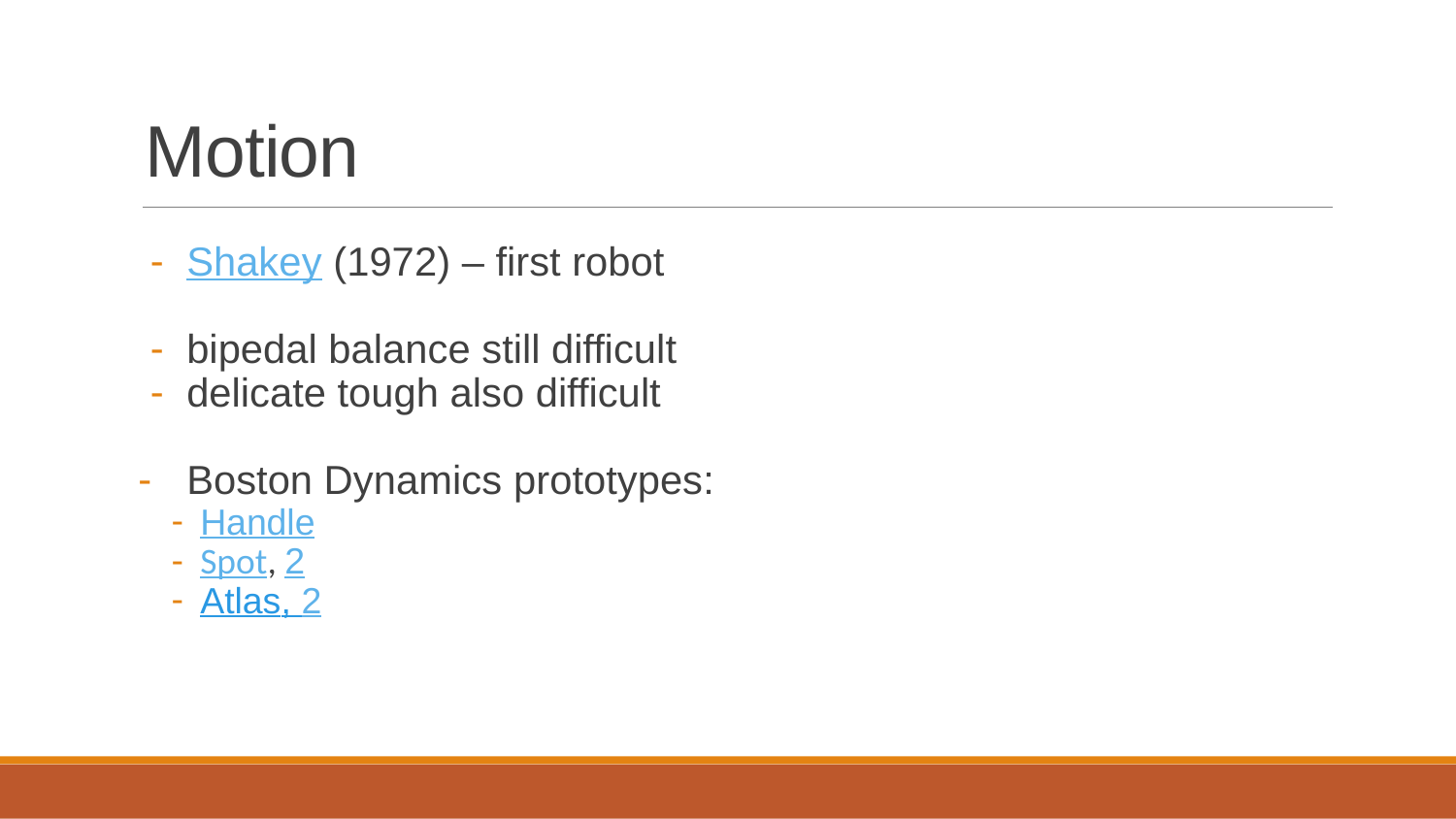

# Motion
Shakey (1972) – first robot

bipedal balance still difficult
delicate tough also difficult

Boston Dynamics prototypes:
Handle
Spot, 2
Atlas, 2